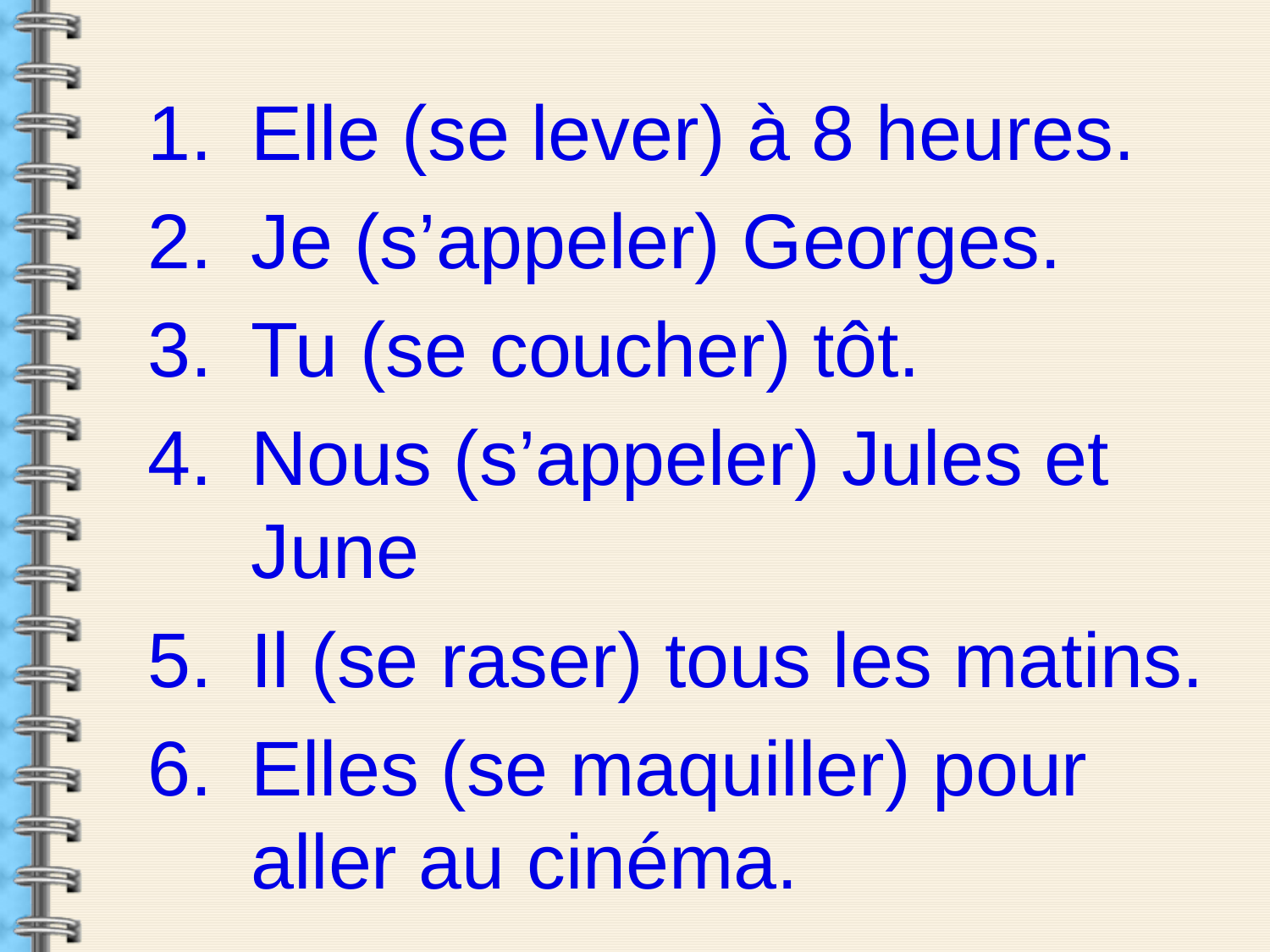

Elle (se lever) à 8 heures.
Je (s’appeler) Georges.
Tu (se coucher) tôt.
Nous (s’appeler) Jules et June
Il (se raser) tous les matins.
Elles (se maquiller) pour aller au cinéma.